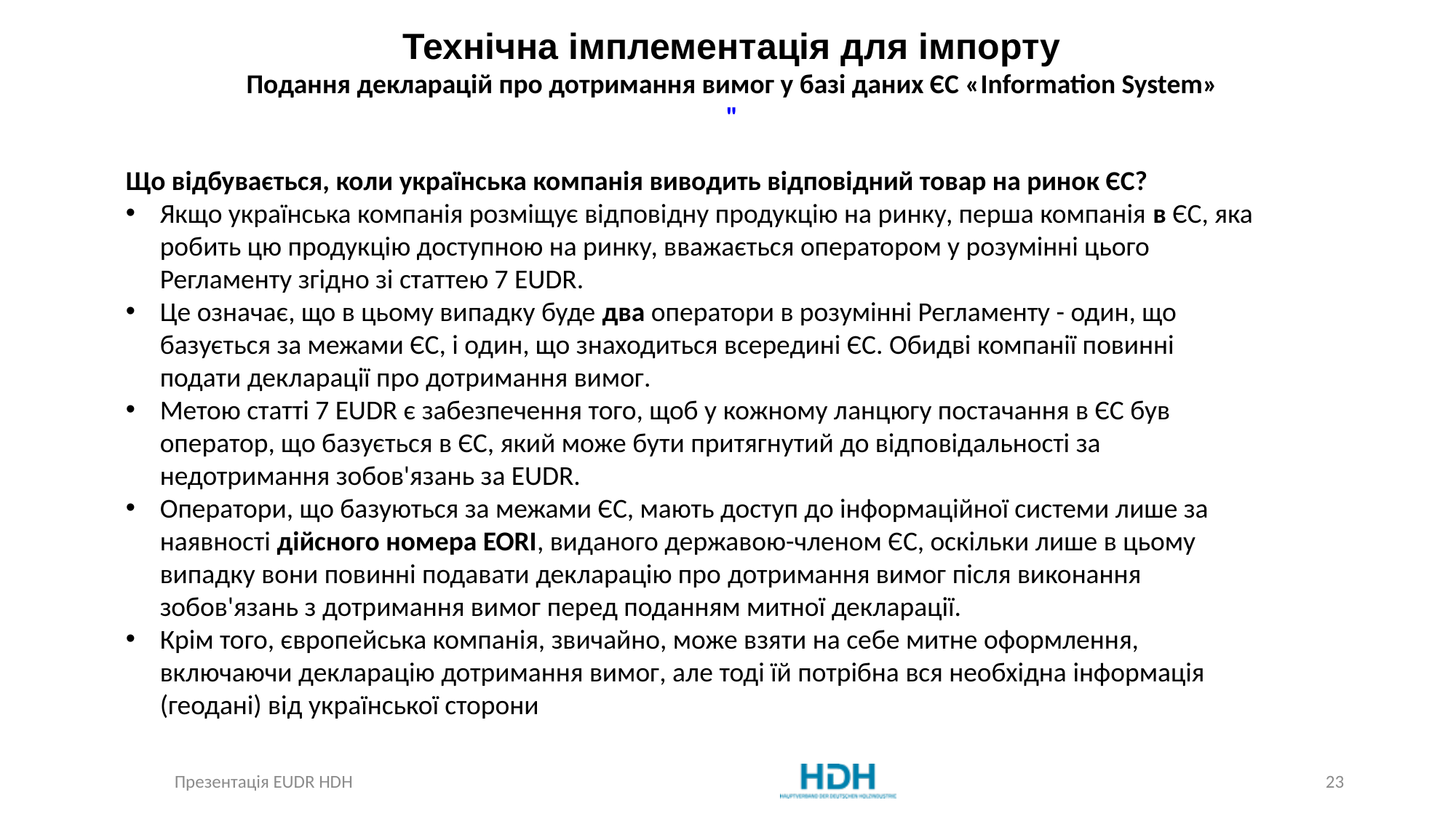

Технічна імплементація для імпорту
Подання декларацій про дотримання вимог у базі даних ЄС «Information System»
"
Що відбувається, коли українська компанія виводить відповідний товар на ринок ЄС?
Якщо українська компанія розміщує відповідну продукцію на ринку, перша компанія в ЄС, яка робить цю продукцію доступною на ринку, вважається оператором у розумінні цього Регламенту згідно зі статтею 7 EUDR.
Це означає, що в цьому випадку буде два оператори в розумінні Регламенту - один, що базується за межами ЄС, і один, що знаходиться всередині ЄС. Обидві компанії повинні подати декларації про дотримання вимог.
Метою статті 7 EUDR є забезпечення того, щоб у кожному ланцюгу постачання в ЄС був оператор, що базується в ЄС, який може бути притягнутий до відповідальності за недотримання зобов'язань за EUDR.
Оператори, що базуються за межами ЄС, мають доступ до інформаційної системи лише за наявності дійсного номера EORI, виданого державою-членом ЄС, оскільки лише в цьому випадку вони повинні подавати декларацію про дотримання вимог після виконання зобов'язань з дотримання вимог перед поданням митної декларації.
Крім того, європейська компанія, звичайно, може взяти на себе митне оформлення, включаючи декларацію дотримання вимог, але тоді їй потрібна вся необхідна інформація (геодані) від української сторони

Презентація EUDR HDH
23